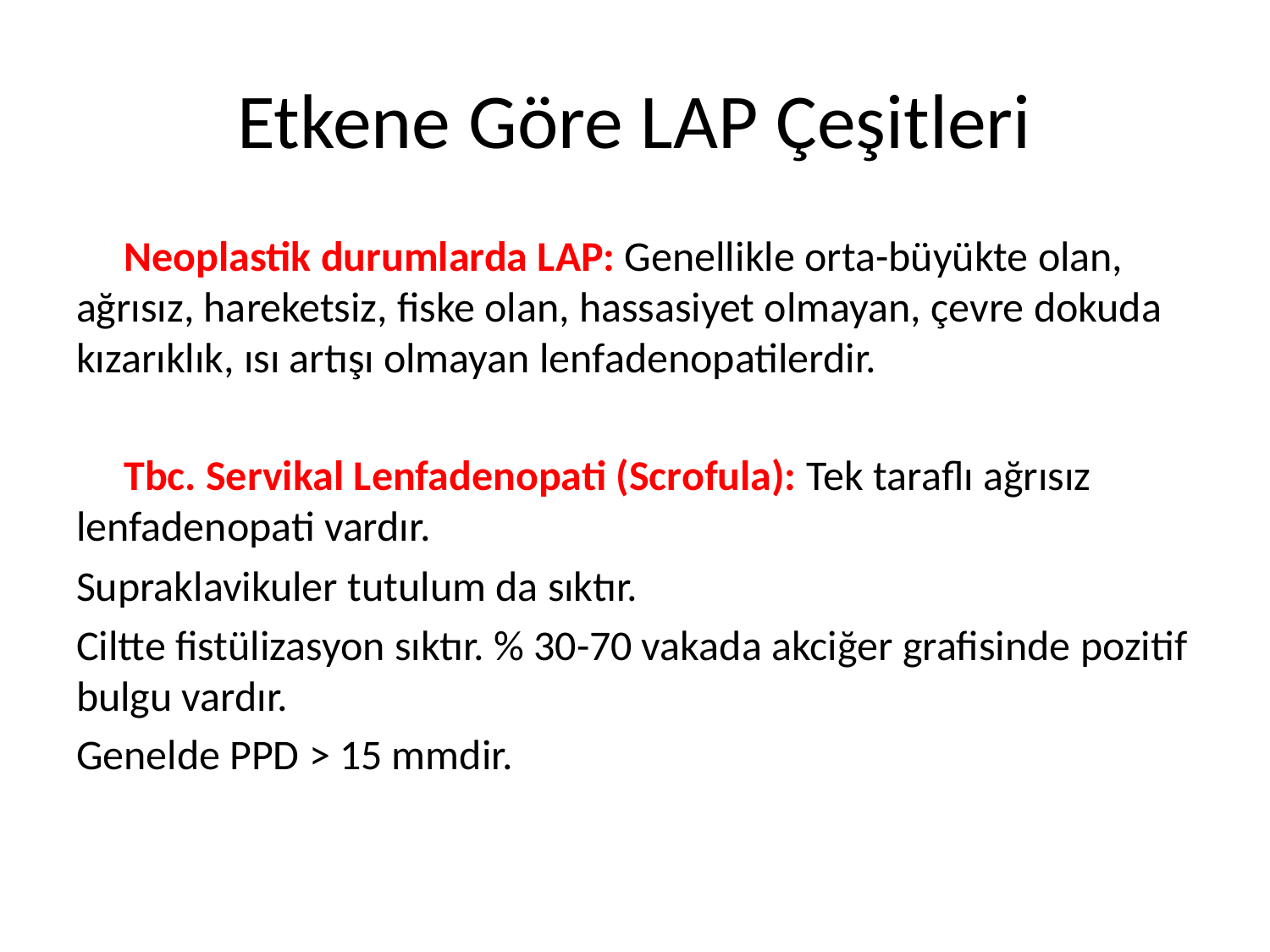

# Etkene Göre LAP Çeşitleri
     Neoplastik durumlarda LAP: Genellikle orta-büyükte olan, ağrısız, hareketsiz, fiske olan, hassasiyet olmayan, çevre dokuda kızarıklık, ısı artışı olmayan lenfadenopatilerdir.

     Tbc. Servikal Lenfadenopati (Scrofula): Tek taraflı ağrısız lenfadenopati vardır.
Supraklavikuler tutulum da sıktır.
Ciltte fistülizasyon sıktır. % 30-70 vakada akciğer grafisinde pozitif bulgu vardır.
Genelde PPD > 15 mmdir.